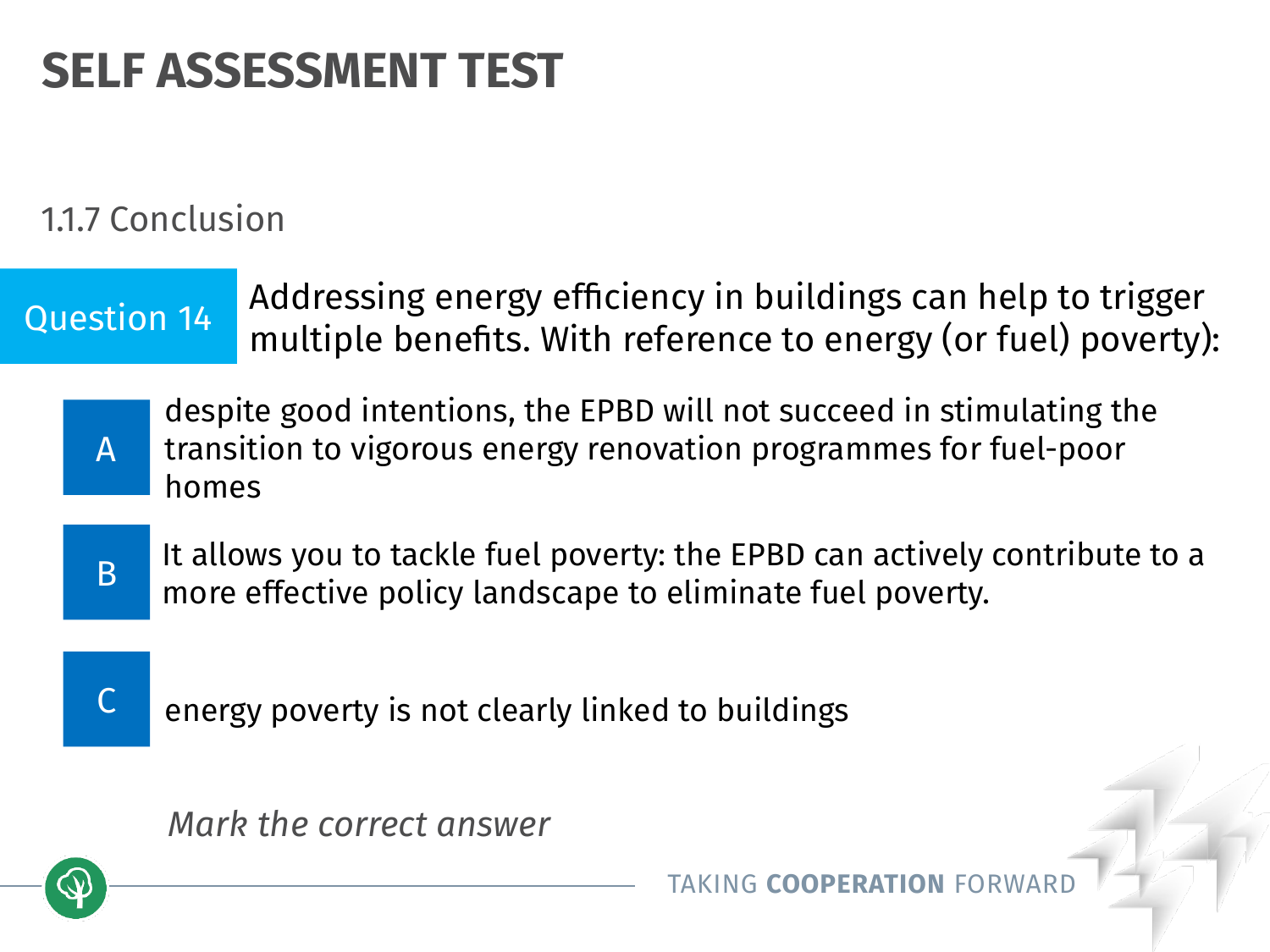

# Self assessment test
1.1.7 Conclusion

	Mark the correct answer

Question 14
Addressing energy efficiency in buildings can help to trigger multiple benefits. With reference to energy (or fuel) poverty):
A
despite good intentions, the EPBD will not succeed in stimulating the transition to vigorous energy renovation programmes for fuel-poor homes
B
It allows you to tackle fuel poverty: the EPBD can actively contribute to a more effective policy landscape to eliminate fuel poverty.
C
energy poverty is not clearly linked to buildings